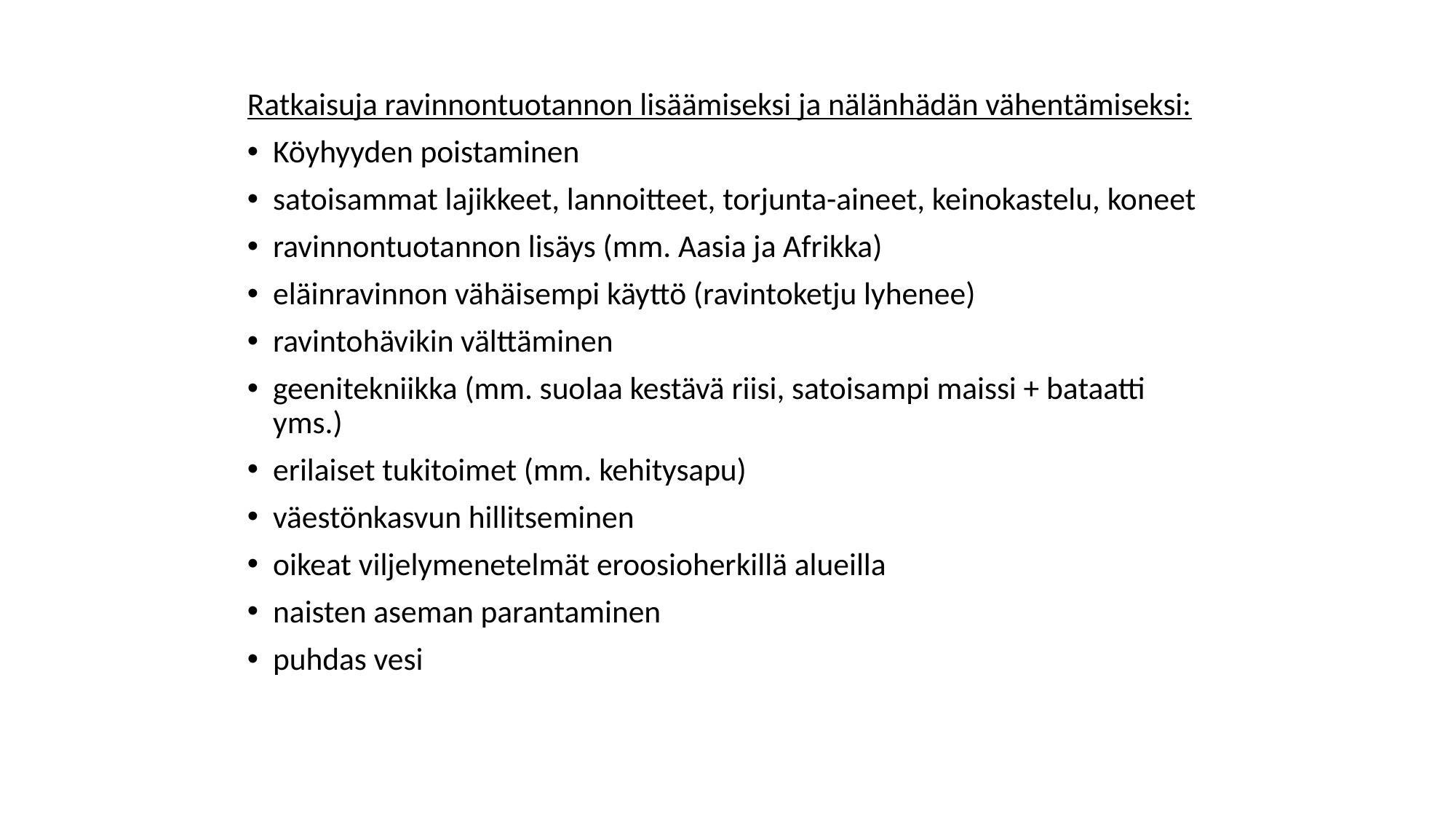

#
Ratkaisuja ravinnontuotannon lisäämiseksi ja nälänhädän vähentämiseksi:
Köyhyyden poistaminen
satoisammat lajikkeet, lannoitteet, torjunta-aineet, keinokastelu, koneet
ravinnontuotannon lisäys (mm. Aasia ja Afrikka)
eläinravinnon vähäisempi käyttö (ravintoketju lyhenee)
ravintohävikin välttäminen
geenitekniikka (mm. suolaa kestävä riisi, satoisampi maissi + bataatti yms.)
erilaiset tukitoimet (mm. kehitysapu)
väestönkasvun hillitseminen
oikeat viljelymenetelmät eroosioherkillä alueilla
naisten aseman parantaminen
puhdas vesi